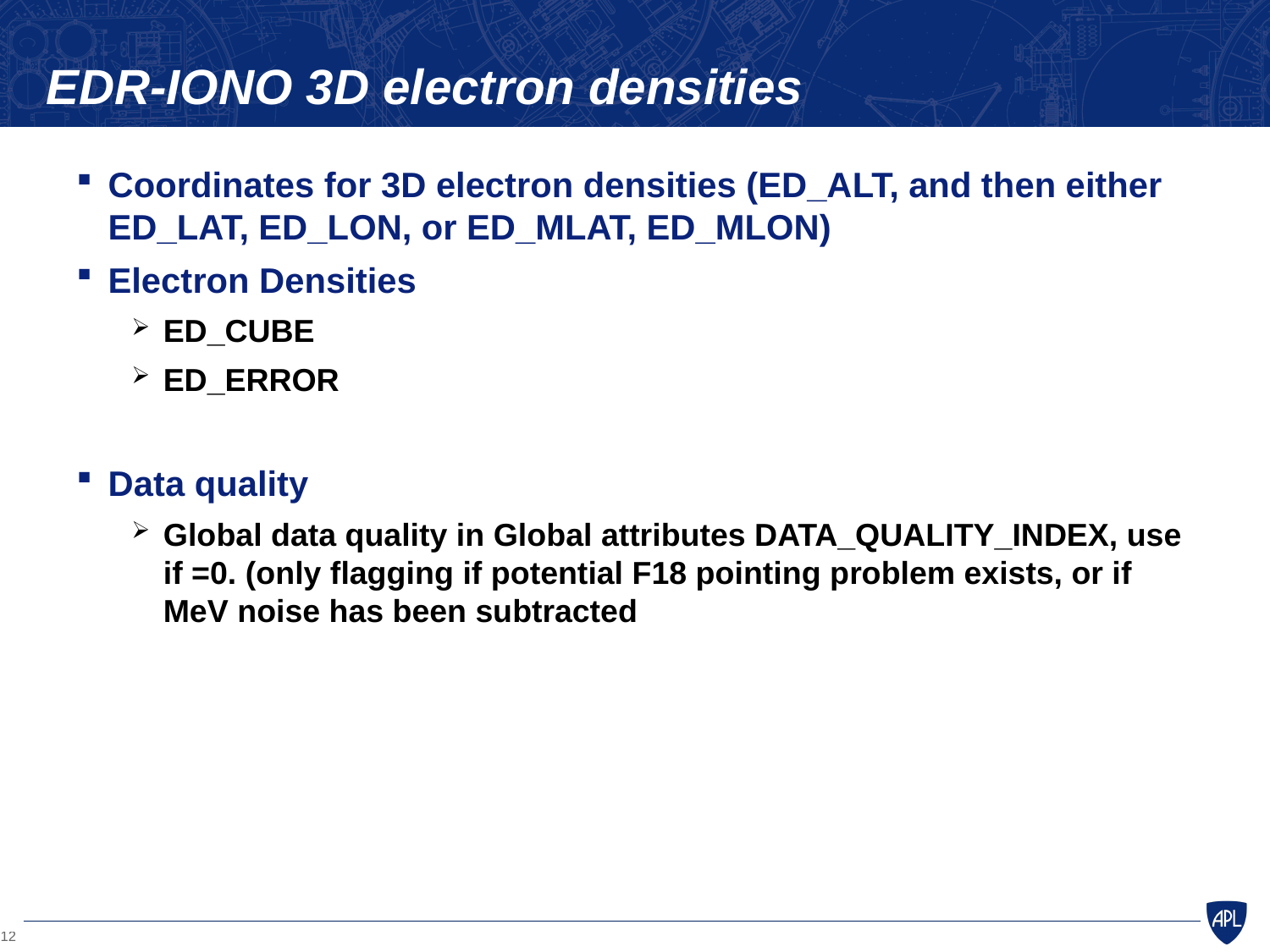

# EDR-IONO 3D electron densities
Coordinates for 3D electron densities (ED_ALT, and then either ED_LAT, ED_LON, or ED_MLAT, ED_MLON)
Electron Densities
ED_CUBE
ED_ERROR

Data quality
Global data quality in Global attributes DATA_QUALITY_INDEX, use if =0. (only flagging if potential F18 pointing problem exists, or if MeV noise has been subtracted